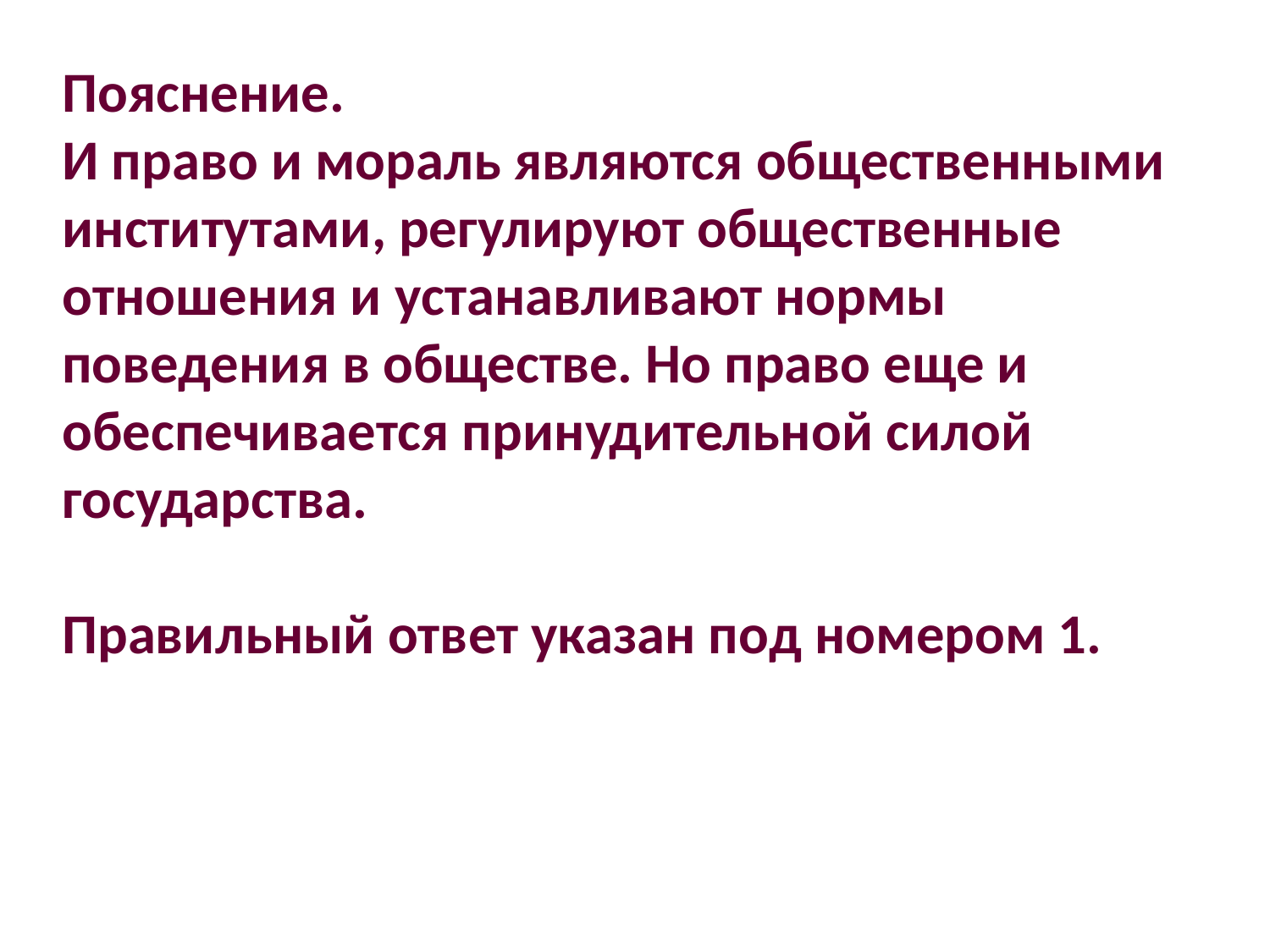

Пояснение.
И право и мораль являются общественными институтами, регулируют общественные отношения и устанавливают нормы поведения в обществе. Но право еще и обеспечивается принудительной силой государства.

Правильный ответ указан под номером 1.